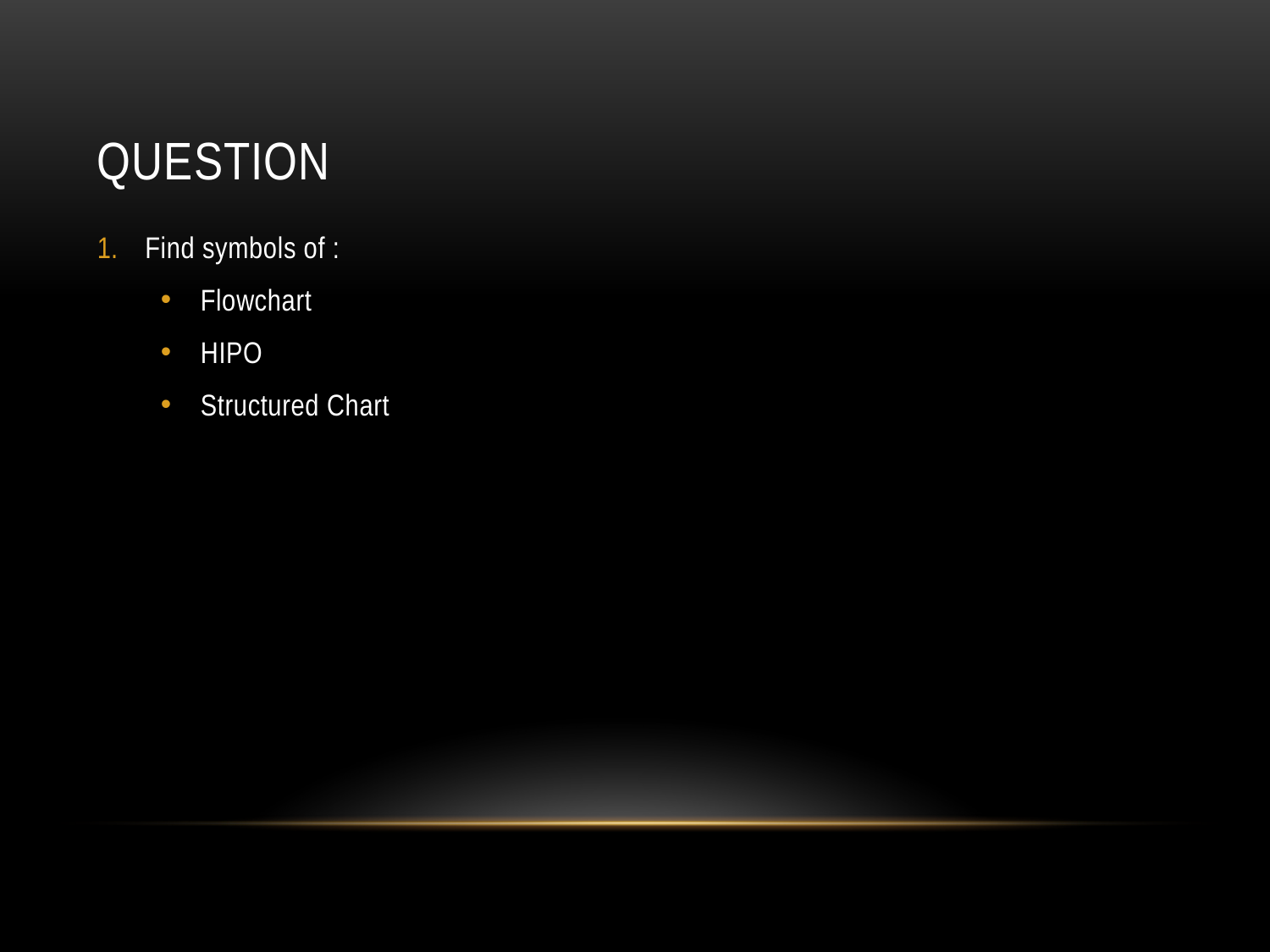

# Question
Find symbols of :
Flowchart
HIPO
Structured Chart